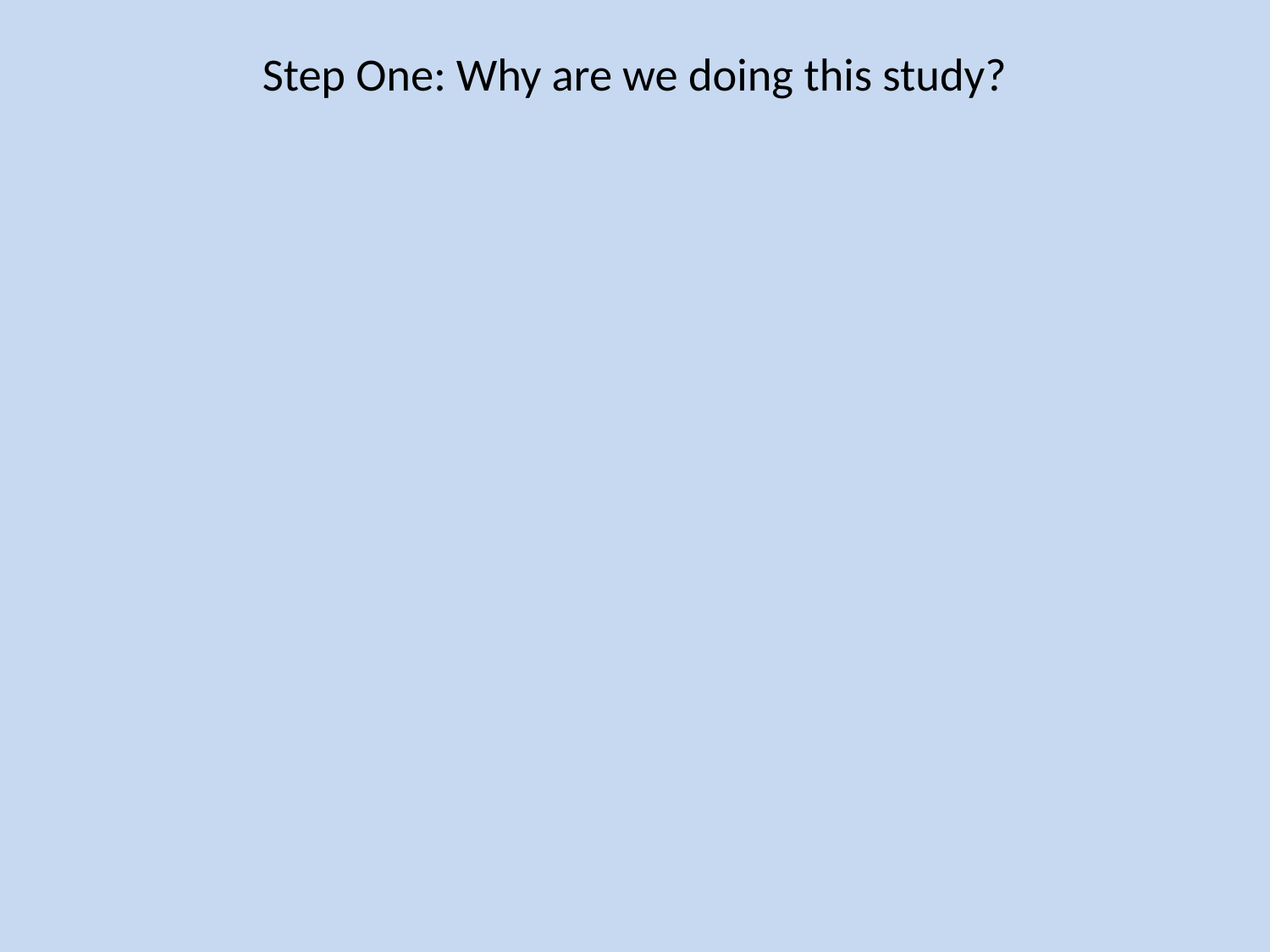

# Step One: Why are we doing this study?